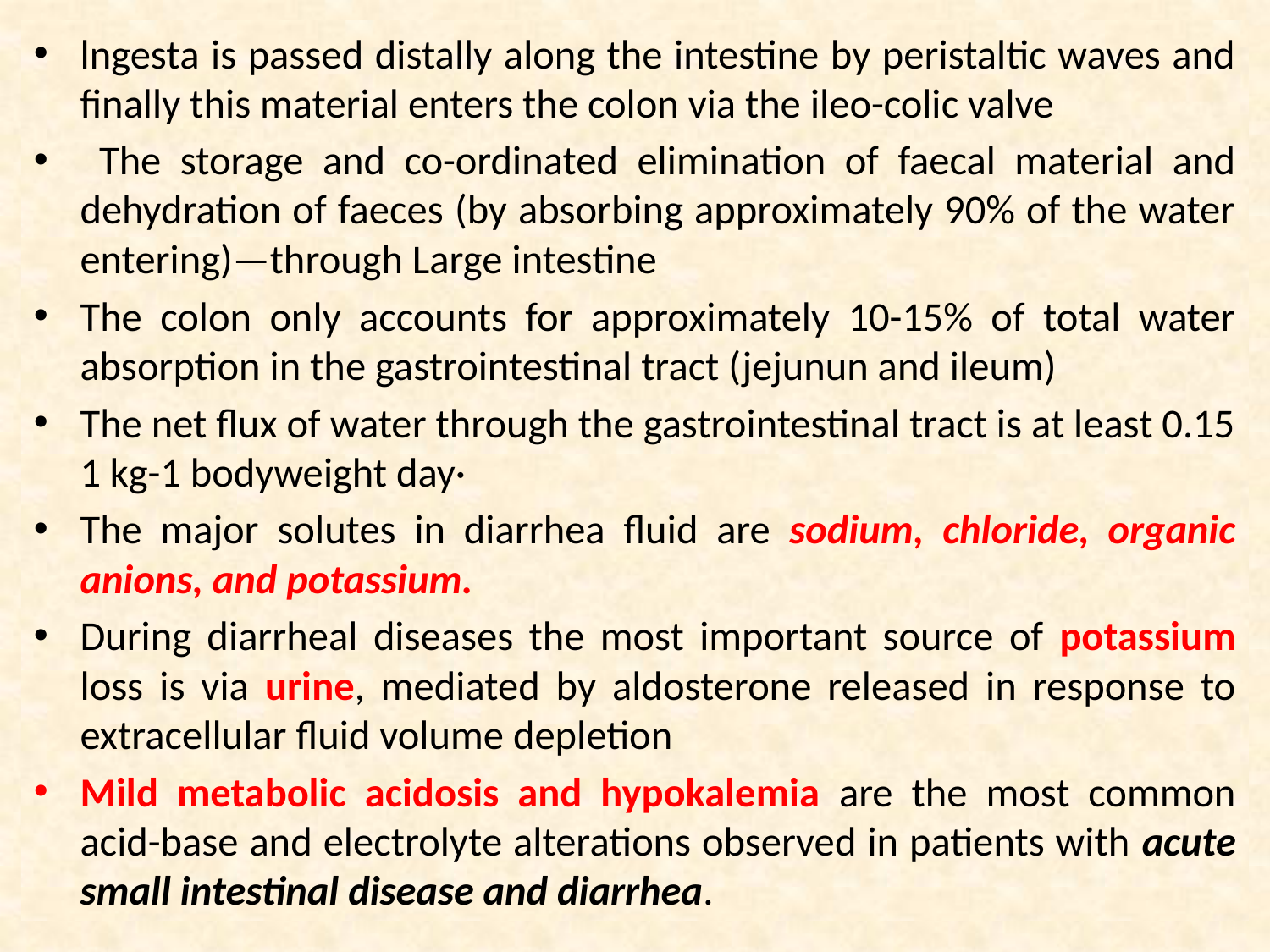

lngesta is passed distally along the intestine by peristaltic waves and finally this material enters the colon via the ileo-colic valve
 The storage and co-ordinated elimination of faecal material and dehydration of faeces (by absorbing approximately 90% of the water entering)—through Large intestine
The colon only accounts for approximately 10-15% of total water absorption in the gastrointestinal tract (jejunun and ileum)
The net flux of water through the gastrointestinal tract is at least 0.15 1 kg-1 bodyweight day·
The major solutes in diarrhea fluid are sodium, chloride, organic anions, and potassium.
During diarrheal diseases the most important source of potassium loss is via urine, mediated by aldosterone released in response to extracellular fluid volume depletion
Mild metabolic acidosis and hypokalemia are the most common acid-base and electrolyte alterations observed in patients with acute small intestinal disease and diarrhea.